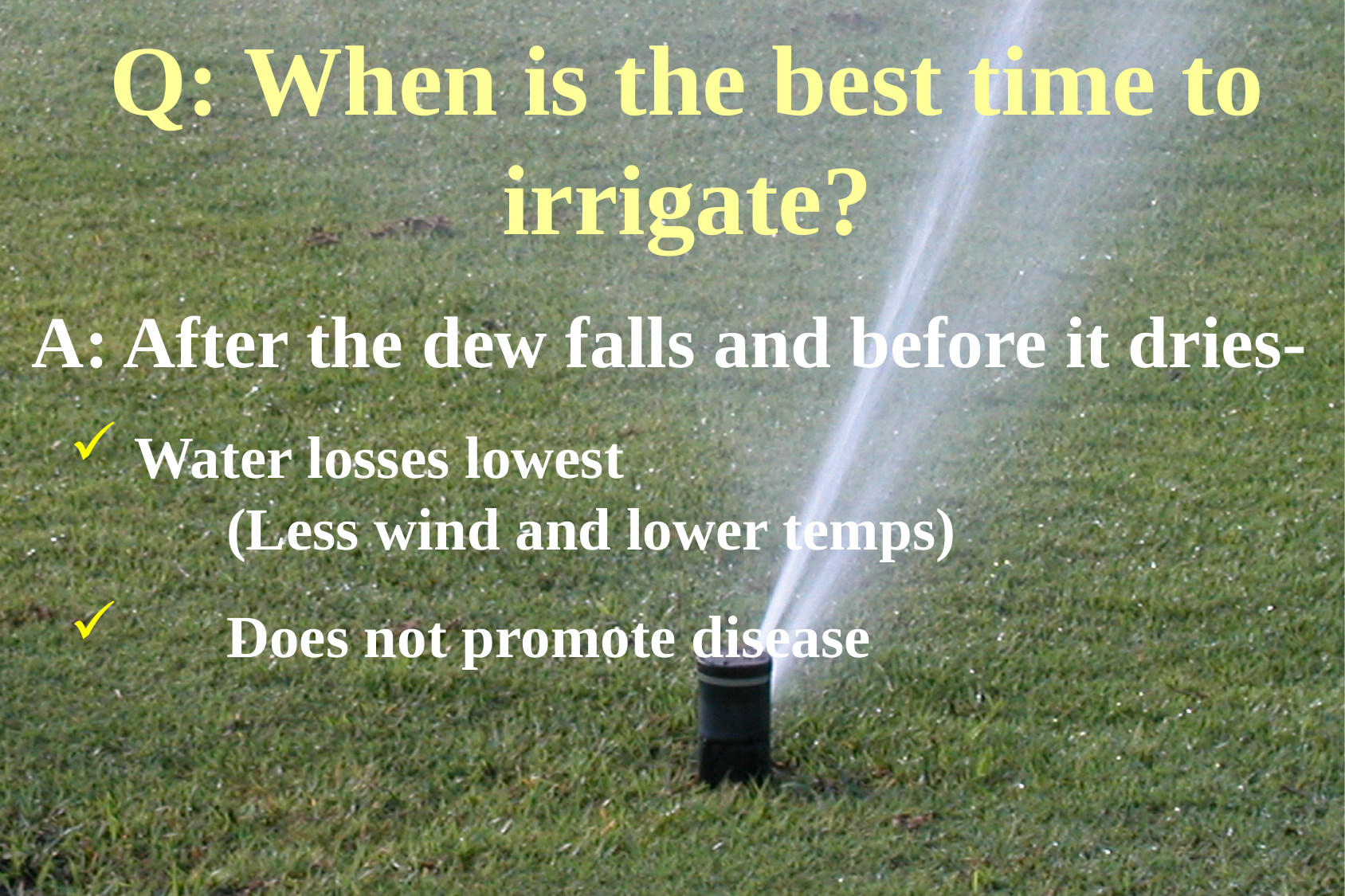

# Q: When is the best time to irrigate?
A: After the dew falls and before it dries-
 Water losses lowest
	(Less wind and lower temps)
	Does not promote disease